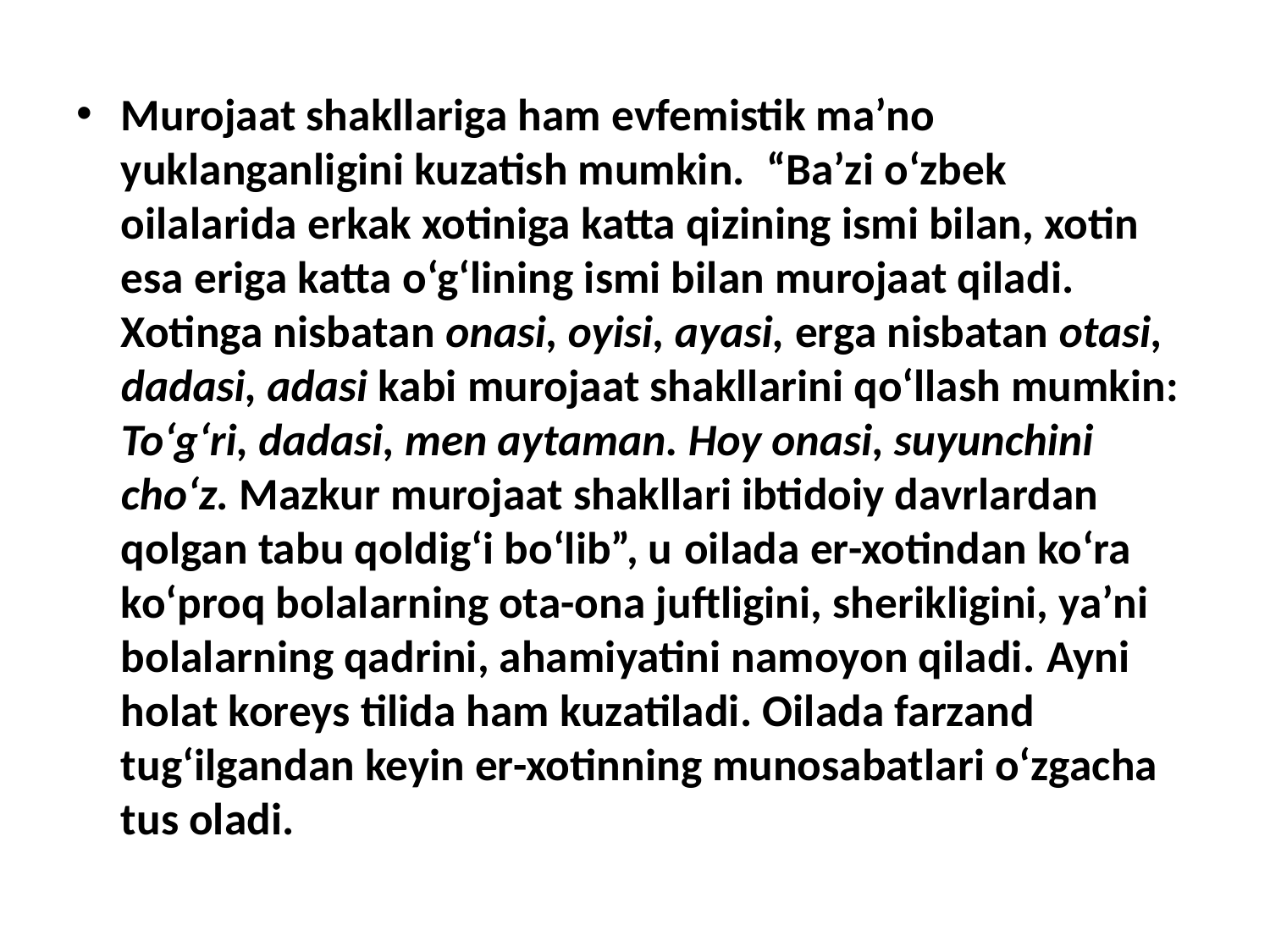

Murojaat shakllariga ham evfemistik ma’no yuklanganligini kuzatish mumkin.  “Ba’zi o‘zbek oilalarida erkak xotiniga katta qizining ismi bilan, xotin esa eriga katta o‘g‘lining ismi bilan murojaat qiladi. Xotinga nisbatan onasi, oyisi, ayasi, erga nisbatan otasi, dadasi, adasi kabi murojaat shakllarini qo‘llash mumkin: To‘g‘ri, dadasi, men aytaman. Hoy onasi, suyunchini cho‘z. Mazkur murojaat shakllari ibtidoiy davrlardan qolgan tabu qoldig‘i bo‘lib”, u oilada er-xotindan ko‘ra ko‘proq bolalarning ota-ona juftligini, sherikligini, ya’ni bolalarning qadrini, ahamiyatini namoyon qiladi. Ayni holat koreys tilida ham kuzatiladi. Oilada farzand tug‘ilgandan keyin er-xotinning munosabatlari o‘zgacha tus oladi.